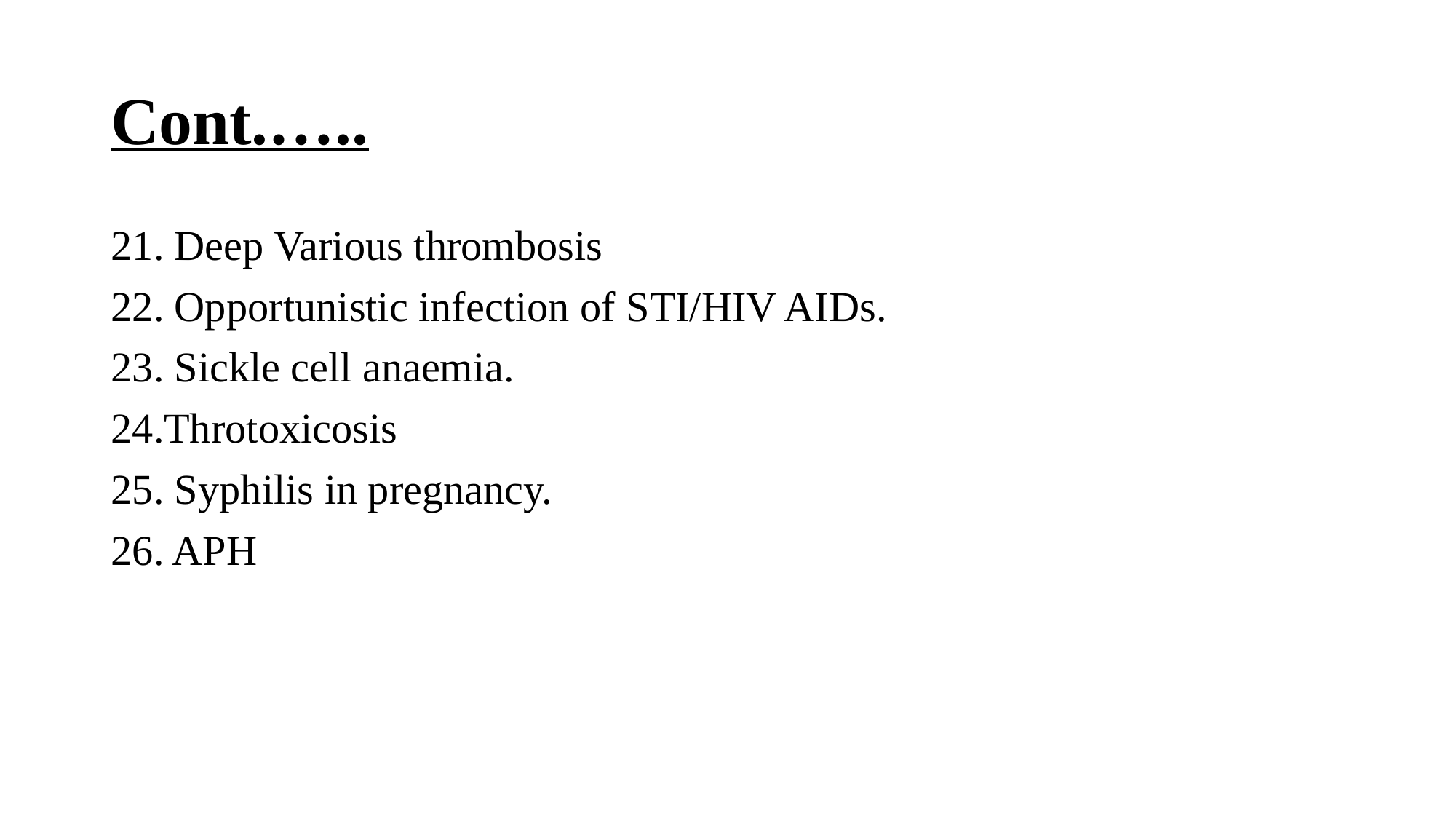

# Cont.…..
21. Deep Various thrombosis
22. Opportunistic infection of STI/HIV AIDs.
23. Sickle cell anaemia.
24.Throtoxicosis
25. Syphilis in pregnancy.
26. APH